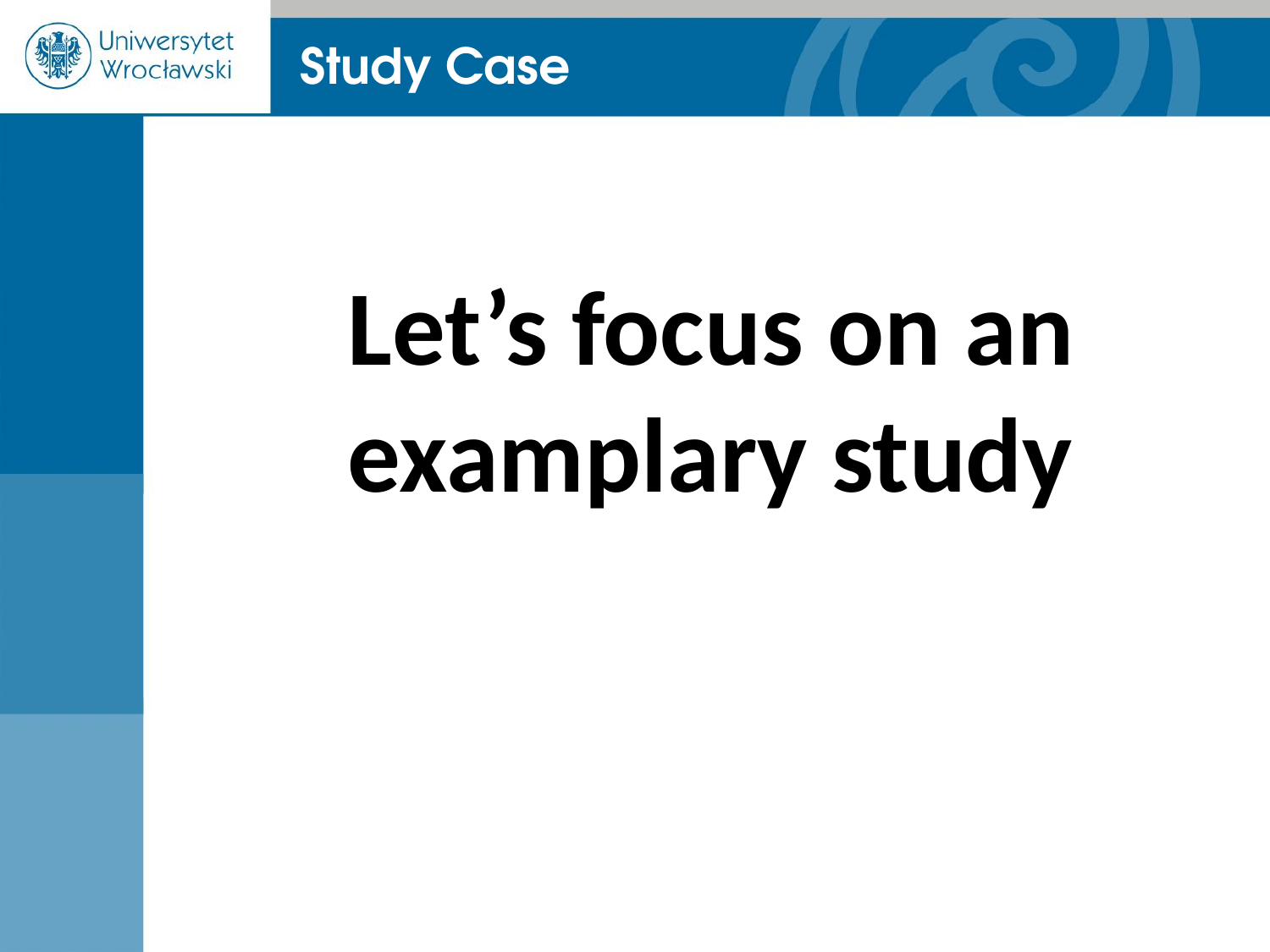

Study Case
Let’s focus on an examplary study